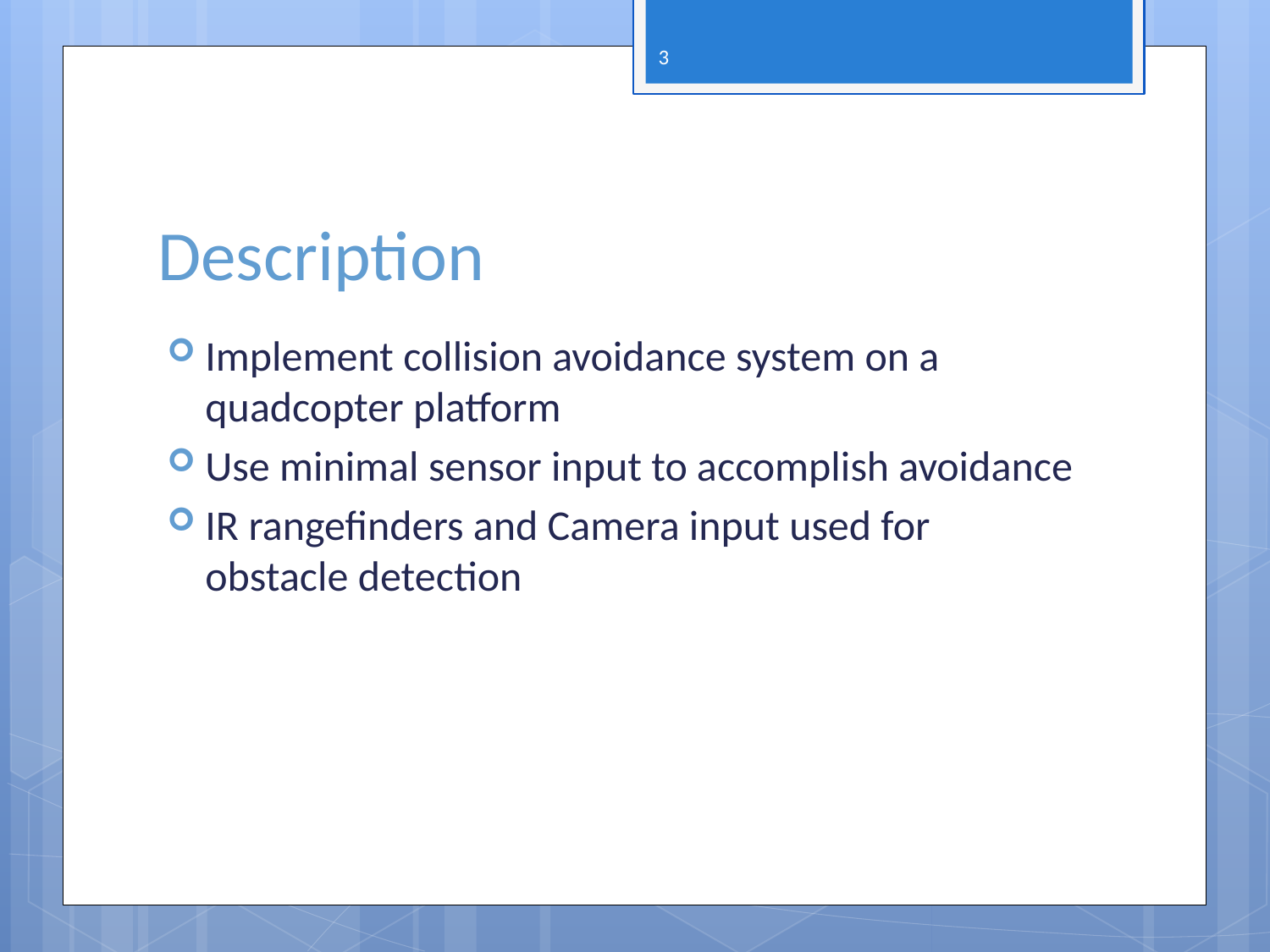

3
# Description
Implement collision avoidance system on a quadcopter platform
Use minimal sensor input to accomplish avoidance
IR rangefinders and Camera input used for obstacle detection